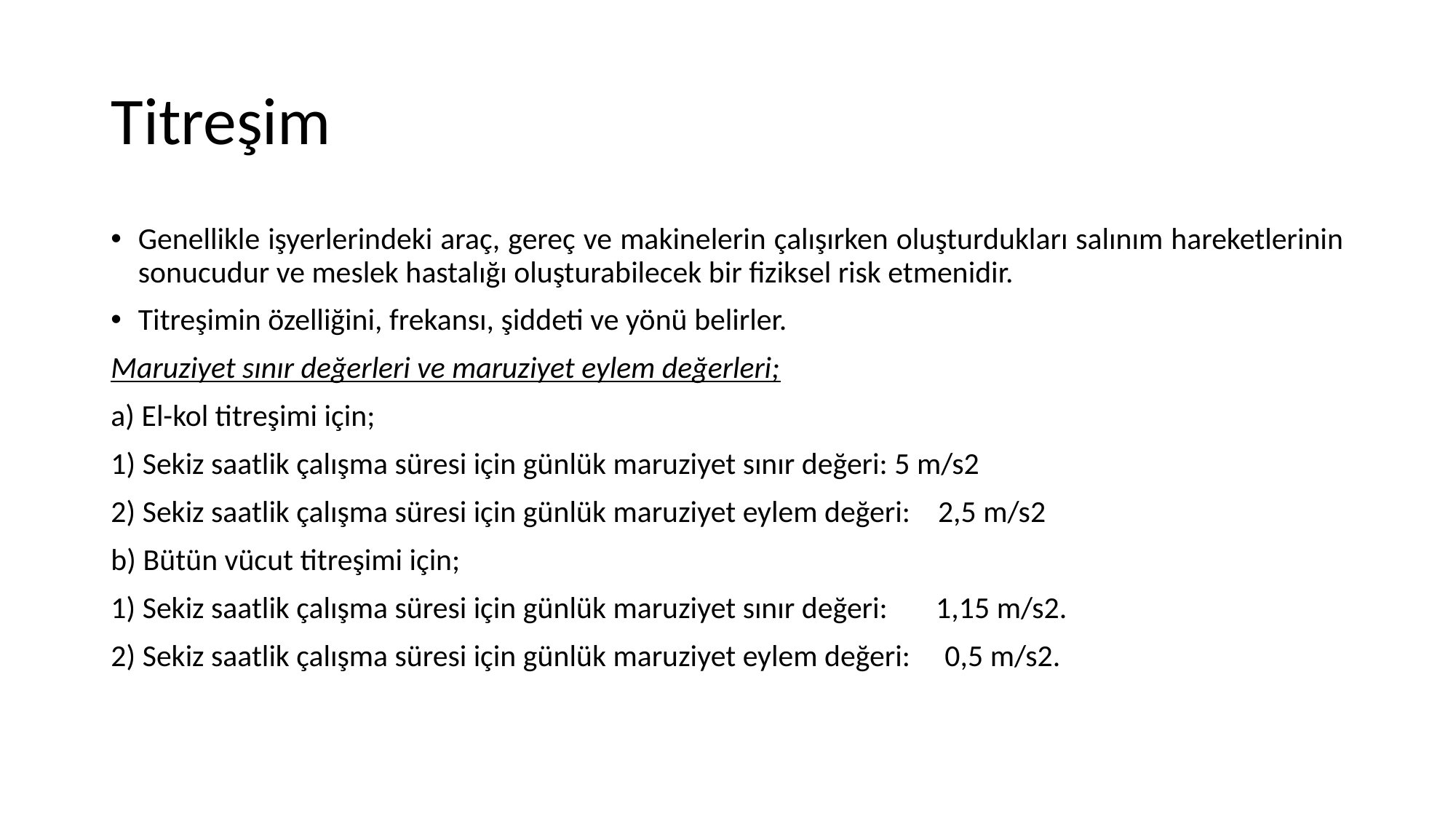

# Titreşim
Genellikle işyerlerindeki araç, gereç ve makinelerin çalışırken oluşturdukları salınım hareketlerinin sonucudur ve meslek hastalığı oluşturabilecek bir fiziksel risk etmenidir.
Titreşimin özelliğini, frekansı, şiddeti ve yönü belirler.
Maruziyet sınır değerleri ve maruziyet eylem değerleri;
a) El-kol titreşimi için;
1) Sekiz saatlik çalışma süresi için günlük maruziyet sınır değeri: 5 m/s2
2) Sekiz saatlik çalışma süresi için günlük maruziyet eylem değeri:    2,5 m/s2
b) Bütün vücut titreşimi için;
1) Sekiz saatlik çalışma süresi için günlük maruziyet sınır değeri:       1,15 m/s2.
2) Sekiz saatlik çalışma süresi için günlük maruziyet eylem değeri:     0,5 m/s2.